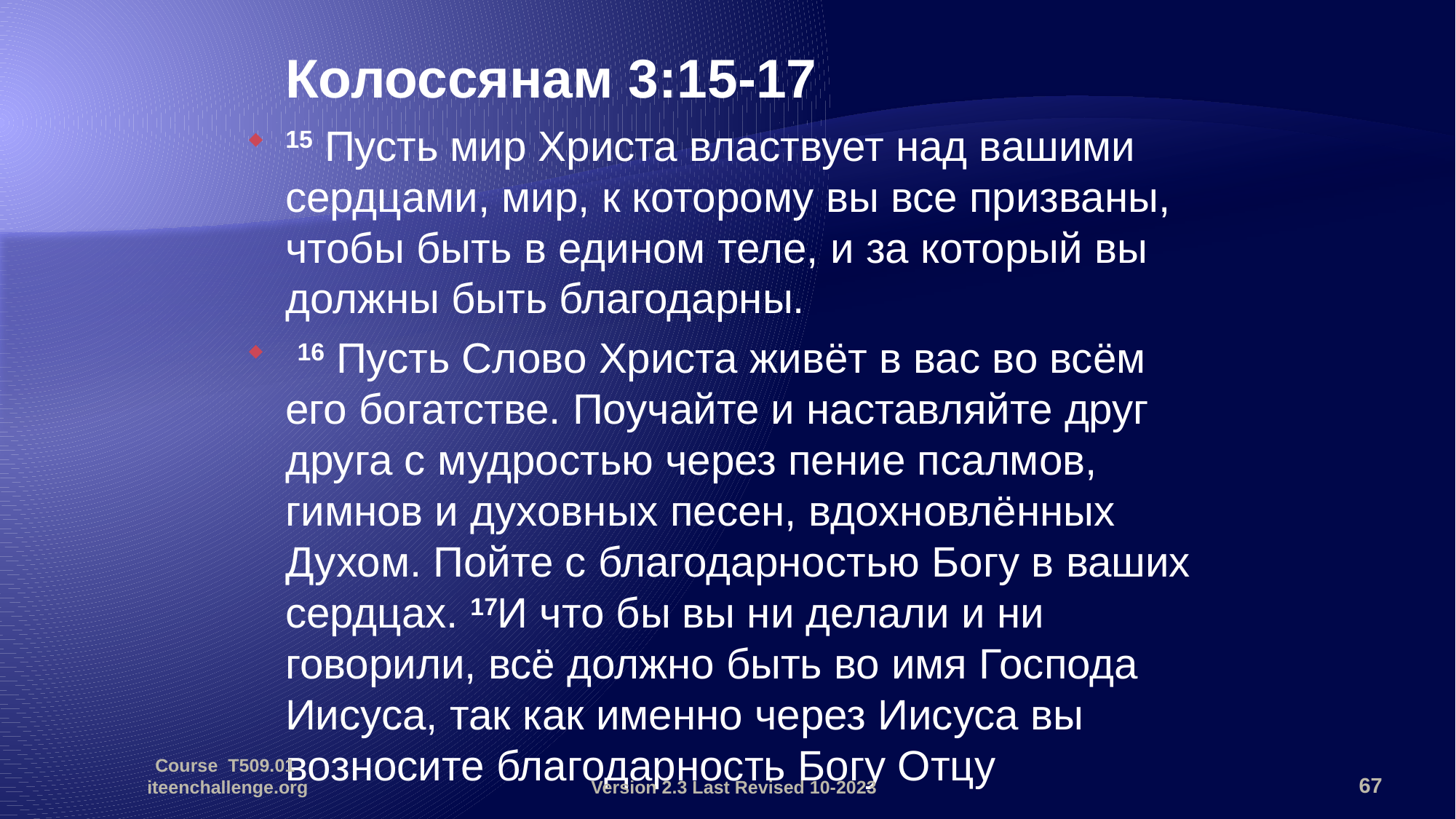

Колоссянам 3:15-17
15 Пусть мир Христа властвует над вашими сердцами, мир, к которому вы все призваны, чтобы быть в едином теле, и за который вы должны быть благодарны.
 16 Пусть Слово Христа живёт в вас во всём его богатстве. Поучайте и наставляйте друг друга с мудростью через пение псалмов, гимнов и духовных песен, вдохновлённых Духом. Пойте с благодарностью Богу в ваших сердцах. 17И что бы вы ни делали и ни говорили, всё должно быть во имя Господа Иисуса, так как именно через Иисуса вы возносите благодарность Богу Отцу
.
Course  T509.01   iteenchallenge.org
Version 2.3 Last Revised 10-2023
67